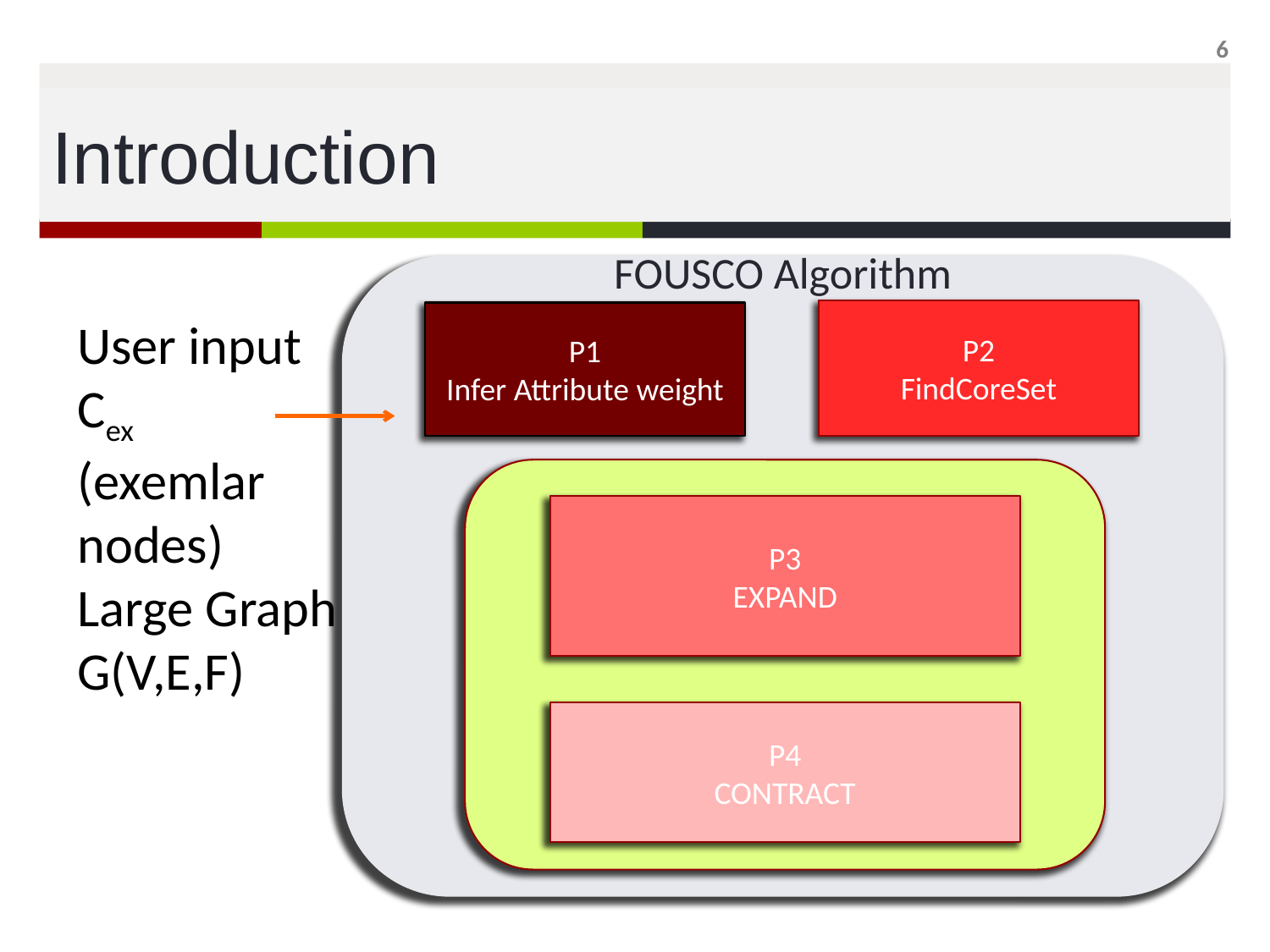

6
# Introduction

FOUSCO Algorithm

P2
FindCoreSet
P1
Infer Attribute weight
User input
Cex
(exemlar
nodes)
Large Graph
G(V,E,F)

P3
EXPAND
P4
CONTRACT